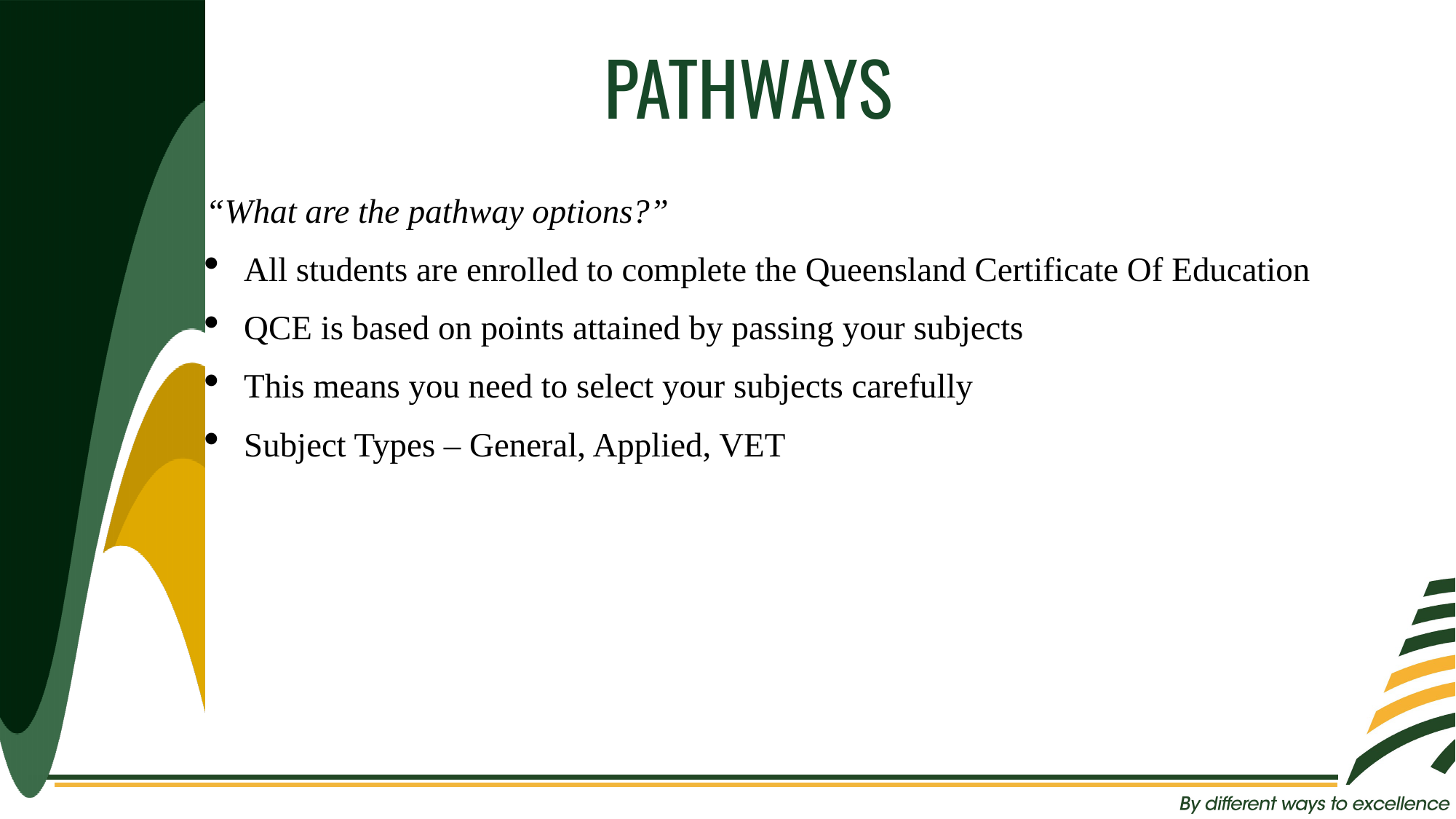

PATHWAYS
“What are the pathway options?”
All students are enrolled to complete the Queensland Certificate Of Education
QCE is based on points attained by passing your subjects
This means you need to select your subjects carefully
Subject Types – General, Applied, VET